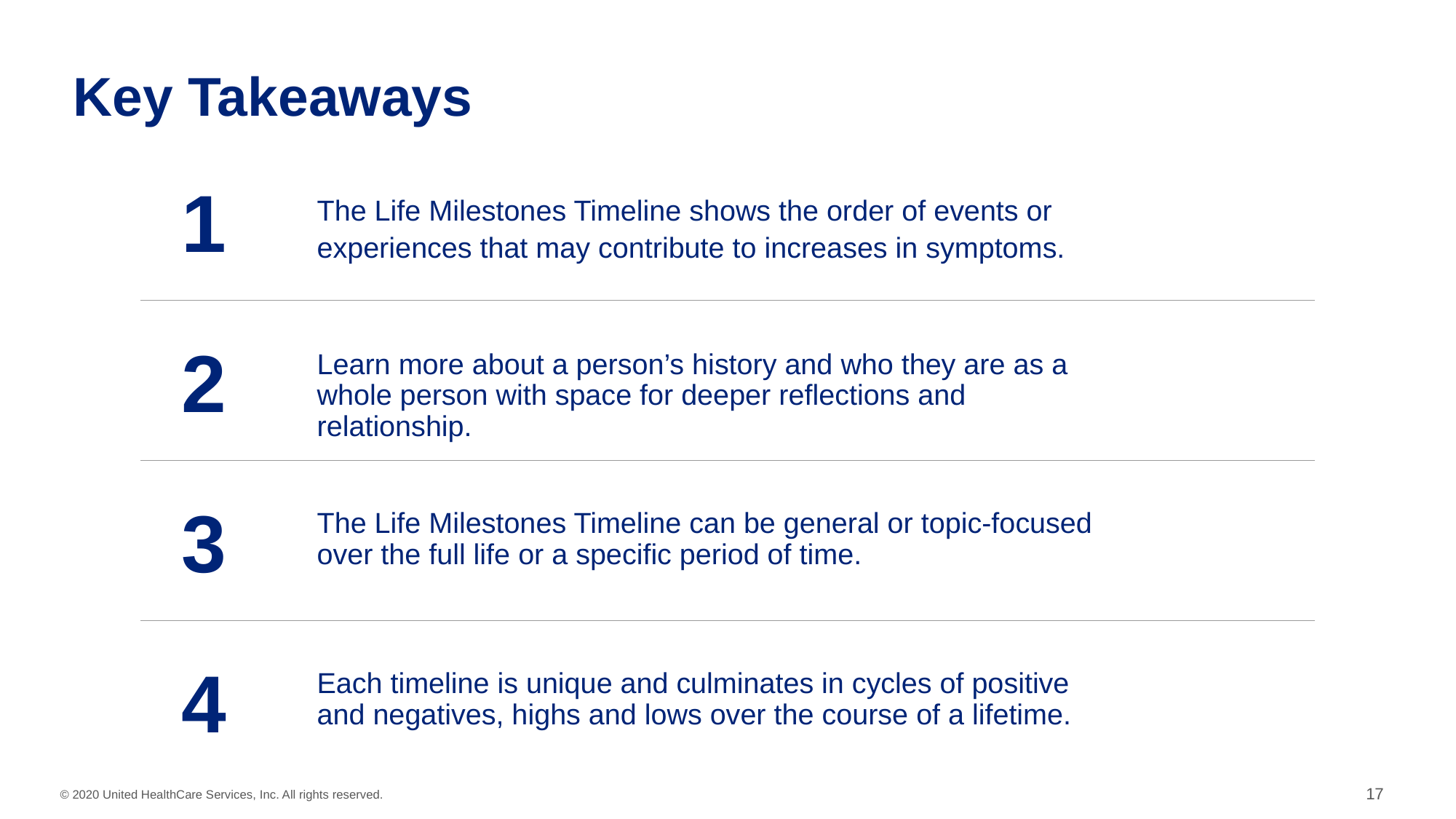

Key Takeaways
1
The Life Milestones Timeline shows the order of events or experiences that may contribute to increases in symptoms.
2
Learn more about a person’s history and who they are as a whole person with space for deeper reflections and relationship.
3
The Life Milestones Timeline can be general or topic-focused over the full life or a specific period of time.
4
Each timeline is unique and culminates in cycles of positive and negatives, highs and lows over the course of a lifetime.
17